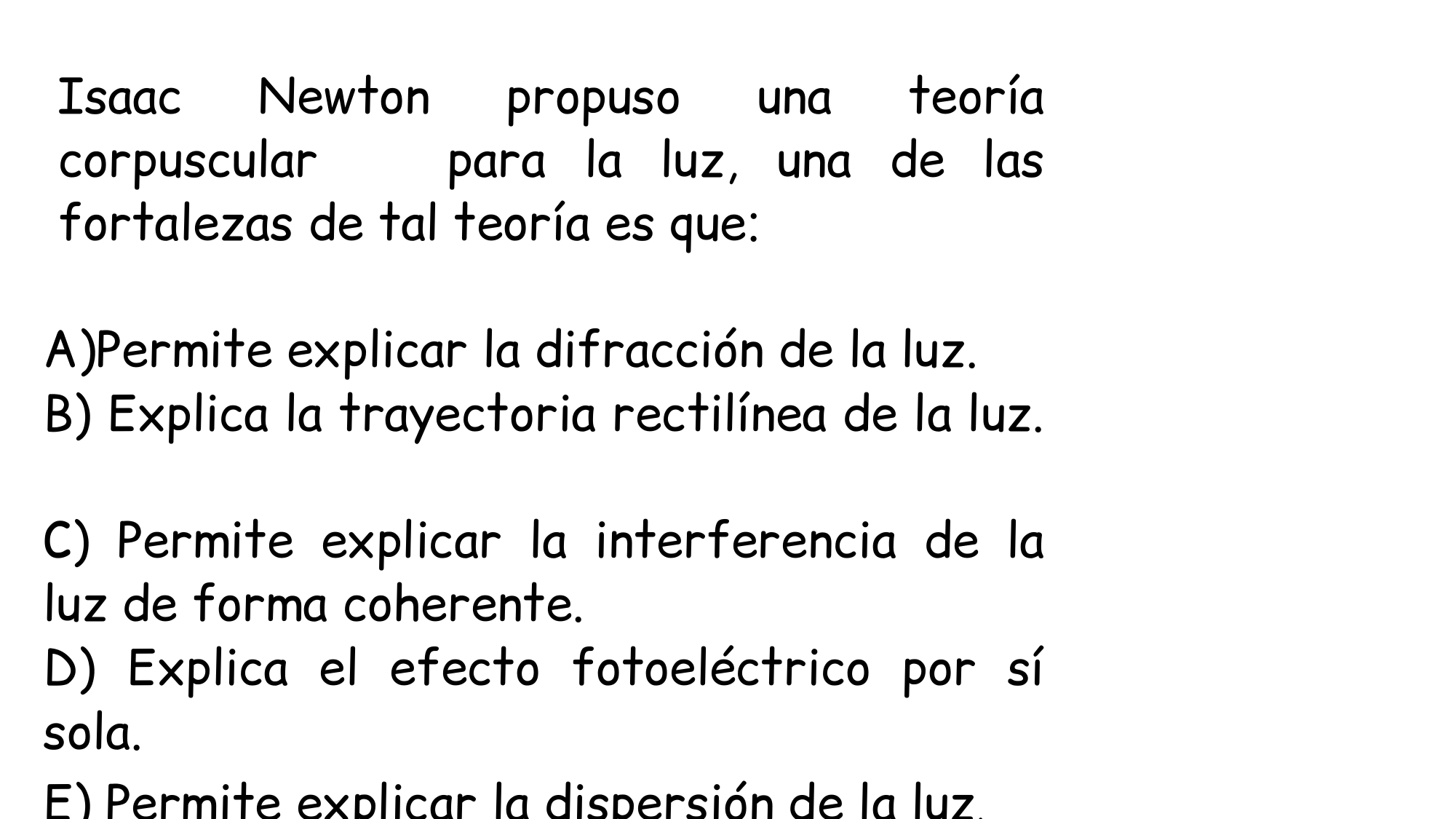

Isaac Newton propuso una teoría corpuscular 	 para la luz, una de las fortalezas de tal teoría es que:

A)Permite explicar la difracción de la luz.
B) Explica la trayectoria rectilínea de la luz.
C) Permite explicar la interferencia de la luz de forma coherente.
D) Explica el efecto fotoeléctrico por sí sola.
E) Permite explicar la dispersión de la luz.